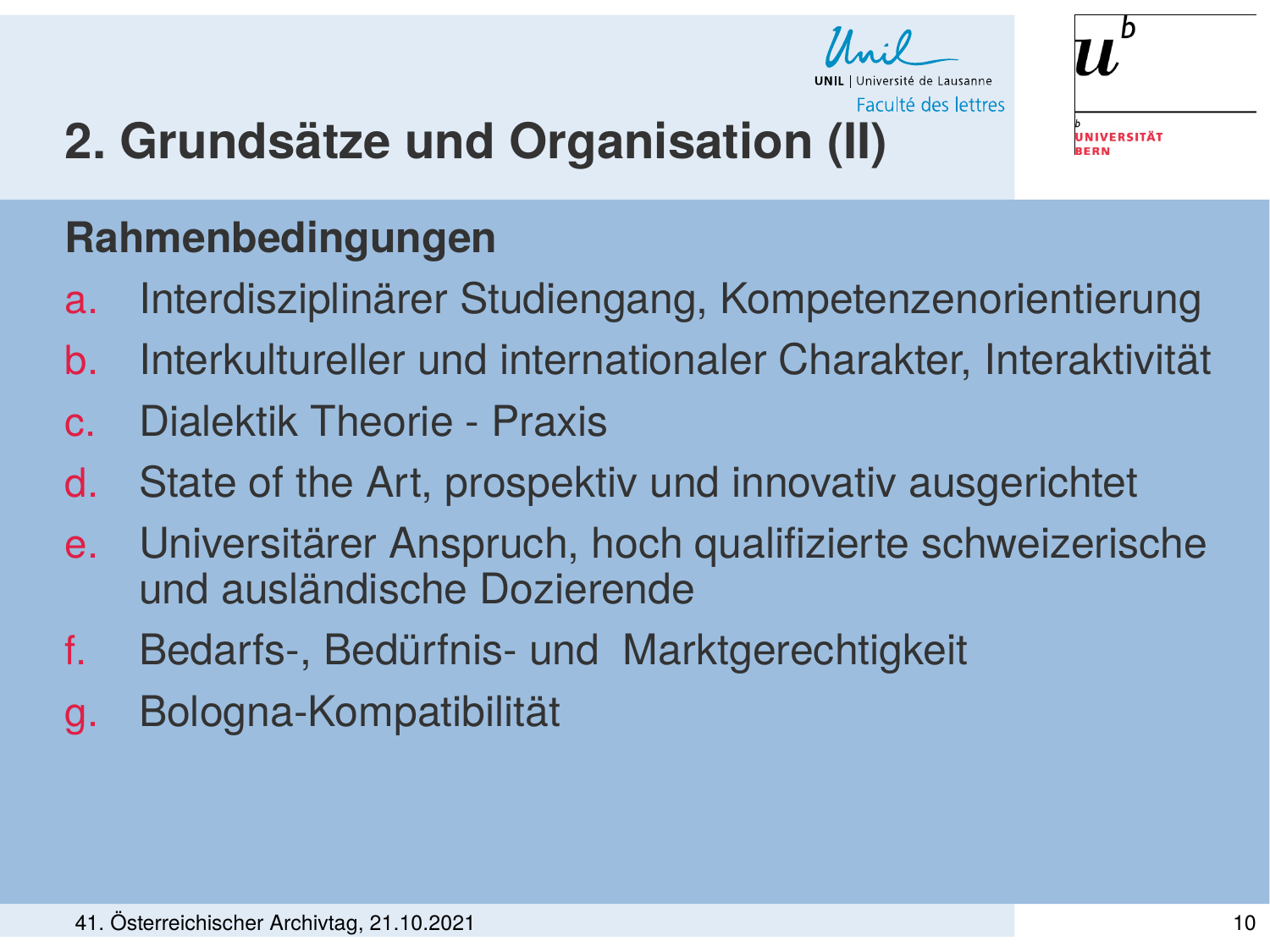

# 2. Grundsätze und Organisation (II)
Rahmenbedingungen
Interdisziplinärer Studiengang, Kompetenzenorientierung
Interkultureller und internationaler Charakter, Interaktivität
Dialektik Theorie - Praxis
State of the Art, prospektiv und innovativ ausgerichtet
Universitärer Anspruch, hoch qualifizierte schweizerische und ausländische Dozierende
Bedarfs-, Bedürfnis- und  Marktgerechtigkeit
Bologna-Kompatibilität
41. Österreichischer Archivtag, 21.10.2021

10